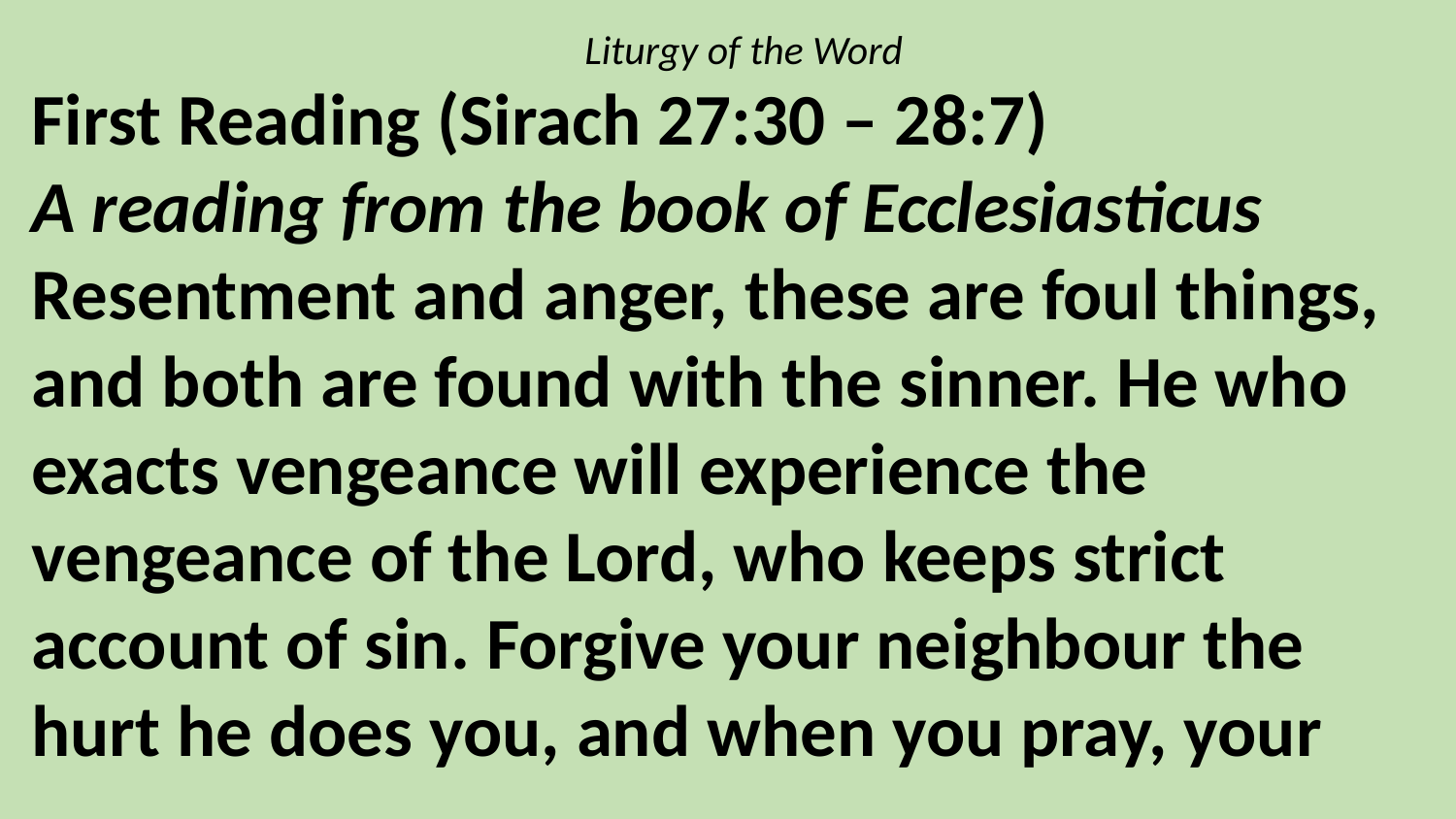

Liturgy of the Word
First Reading (Sirach 27:30 – 28:7)
A reading from the book of Ecclesiasticus
Resentment and anger, these are foul things, and both are found with the sinner. He who exacts vengeance will experience the vengeance of the Lord, who keeps strict account of sin. Forgive your neighbour the hurt he does you, and when you pray, your